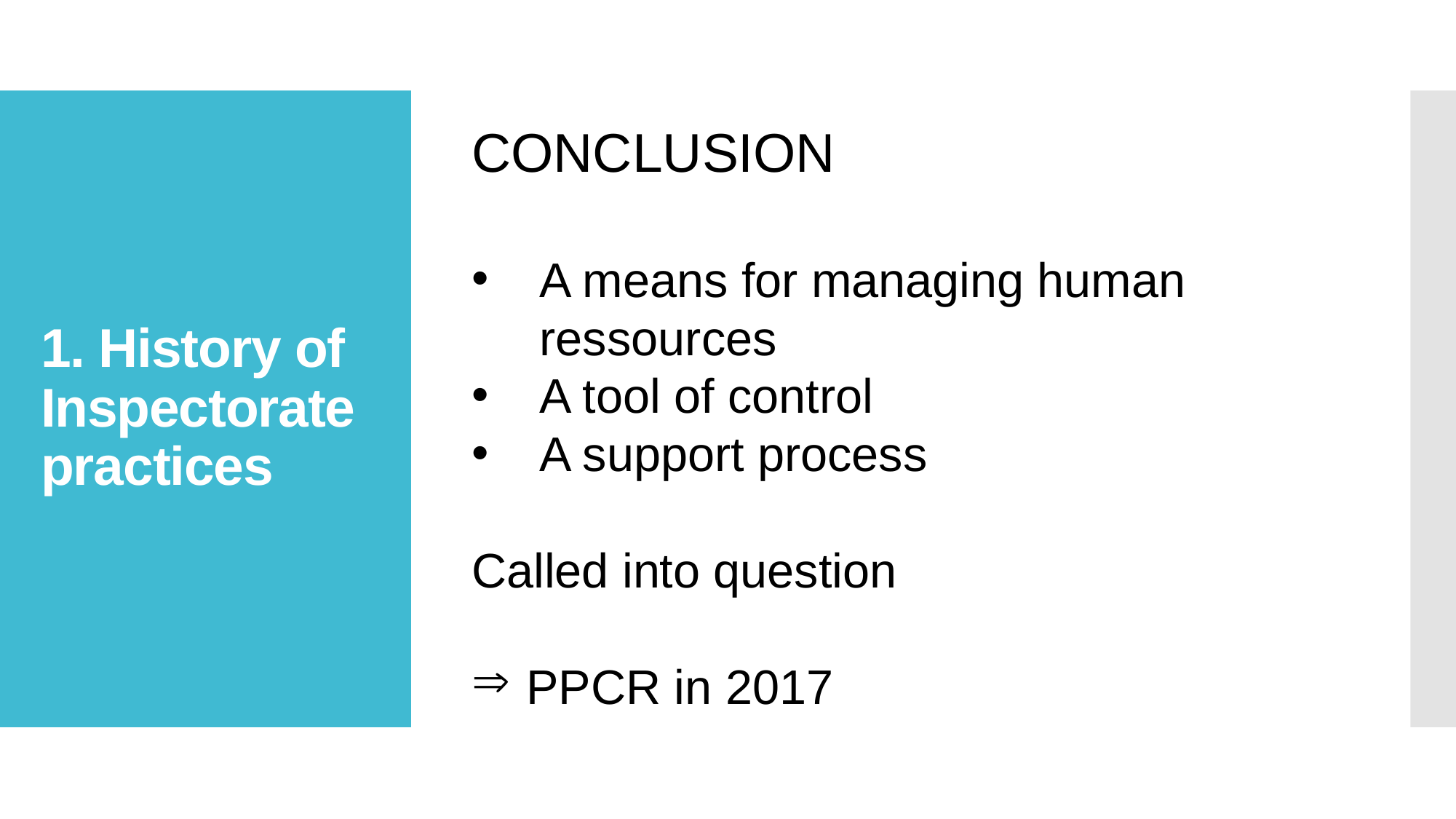

CONCLUSION

A means for managing human ressources
A tool of control
A support process

Called into question

PPCR in 2017

# 1. History of Inspectorate practices